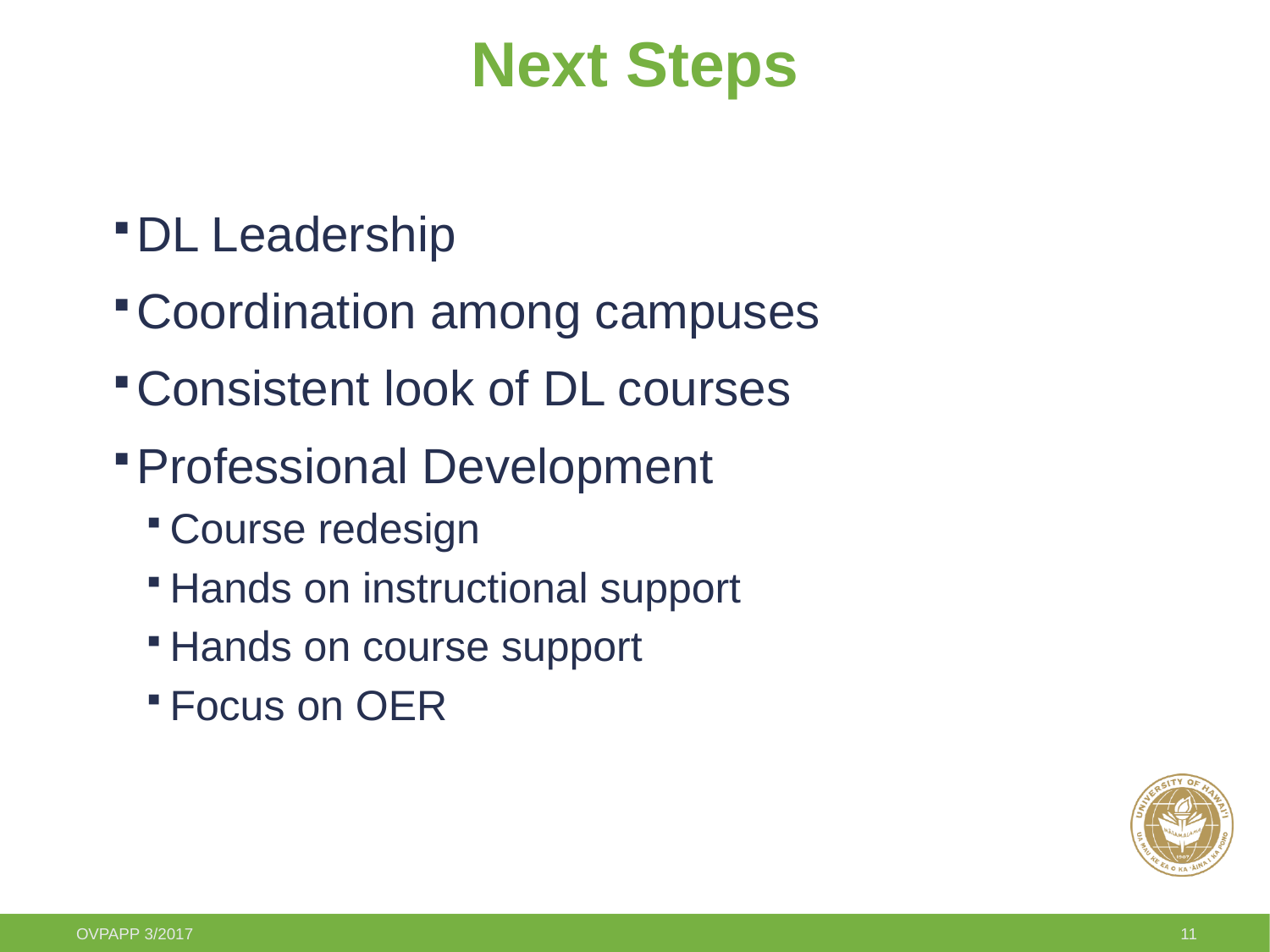

# Next Steps
DL Leadership
Coordination among campuses
Consistent look of DL courses
Professional Development
Course redesign
Hands on instructional support
Hands on course support
Focus on OER
OVPAPP 3/2017
11